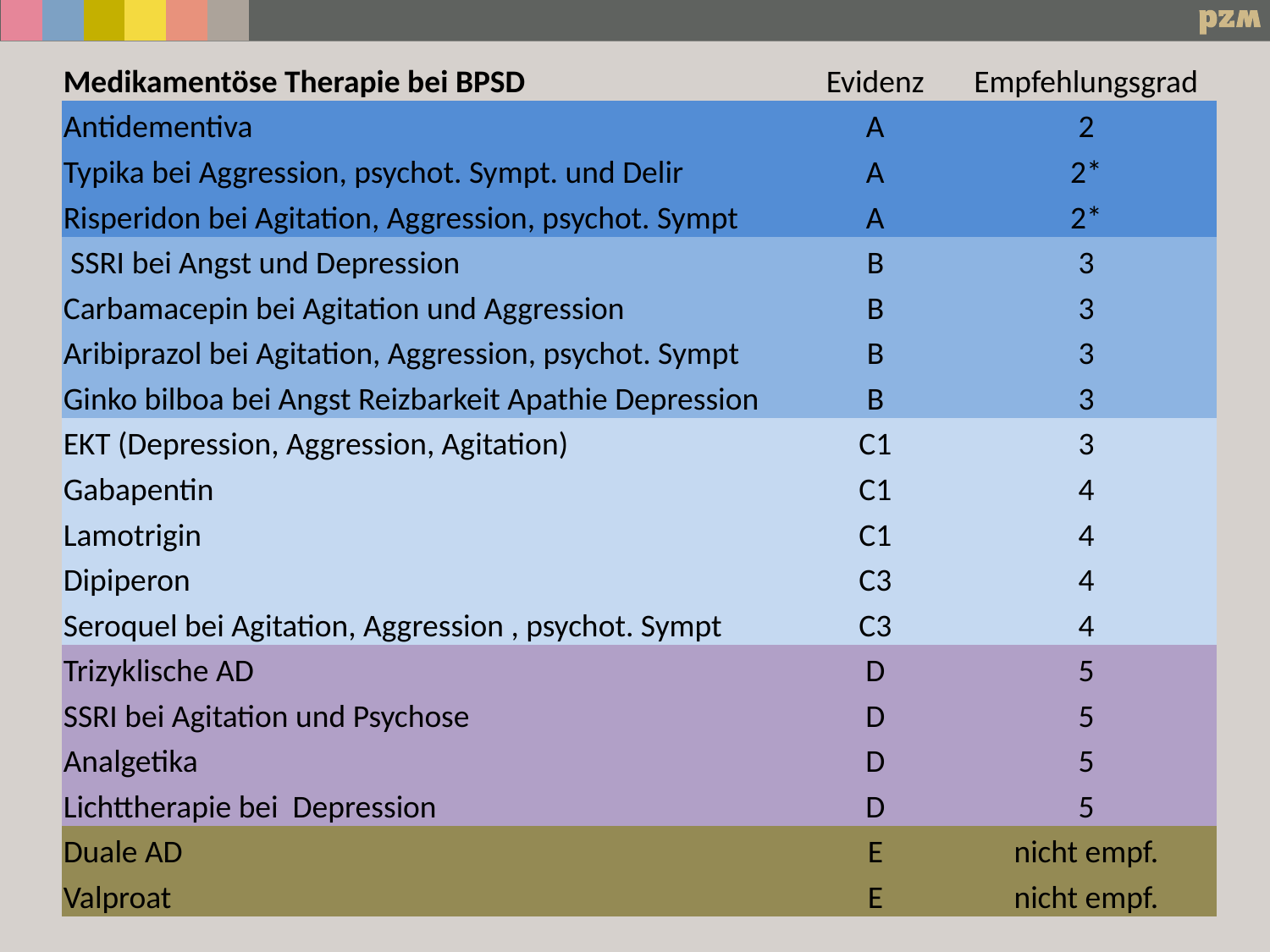

| Medikamentöse Therapie bei BPSD | Evidenz | Empfehlungsgrad |
| --- | --- | --- |
| Antidementiva | A | 2 |
| Typika bei Aggression, psychot. Sympt. und Delir | A | 2\* |
| Risperidon bei Agitation, Aggression, psychot. Sympt | A | 2\* |
| SSRI bei Angst und Depression | B | 3 |
| Carbamacepin bei Agitation und Aggression | B | 3 |
| Aribiprazol bei Agitation, Aggression, psychot. Sympt | B | 3 |
| Ginko bilboa bei Angst Reizbarkeit Apathie Depression | B | 3 |
| EKT (Depression, Aggression, Agitation) | C1 | 3 |
| Gabapentin | C1 | 4 |
| Lamotrigin | C1 | 4 |
| Dipiperon | C3 | 4 |
| Seroquel bei Agitation, Aggression , psychot. Sympt | C3 | 4 |
| Trizyklische AD | D | 5 |
| SSRI bei Agitation und Psychose | D | 5 |
| Analgetika | D | 5 |
| Lichttherapie bei Depression | D | 5 |
| Duale AD | E | nicht empf. |
| Valproat | E | nicht empf. |